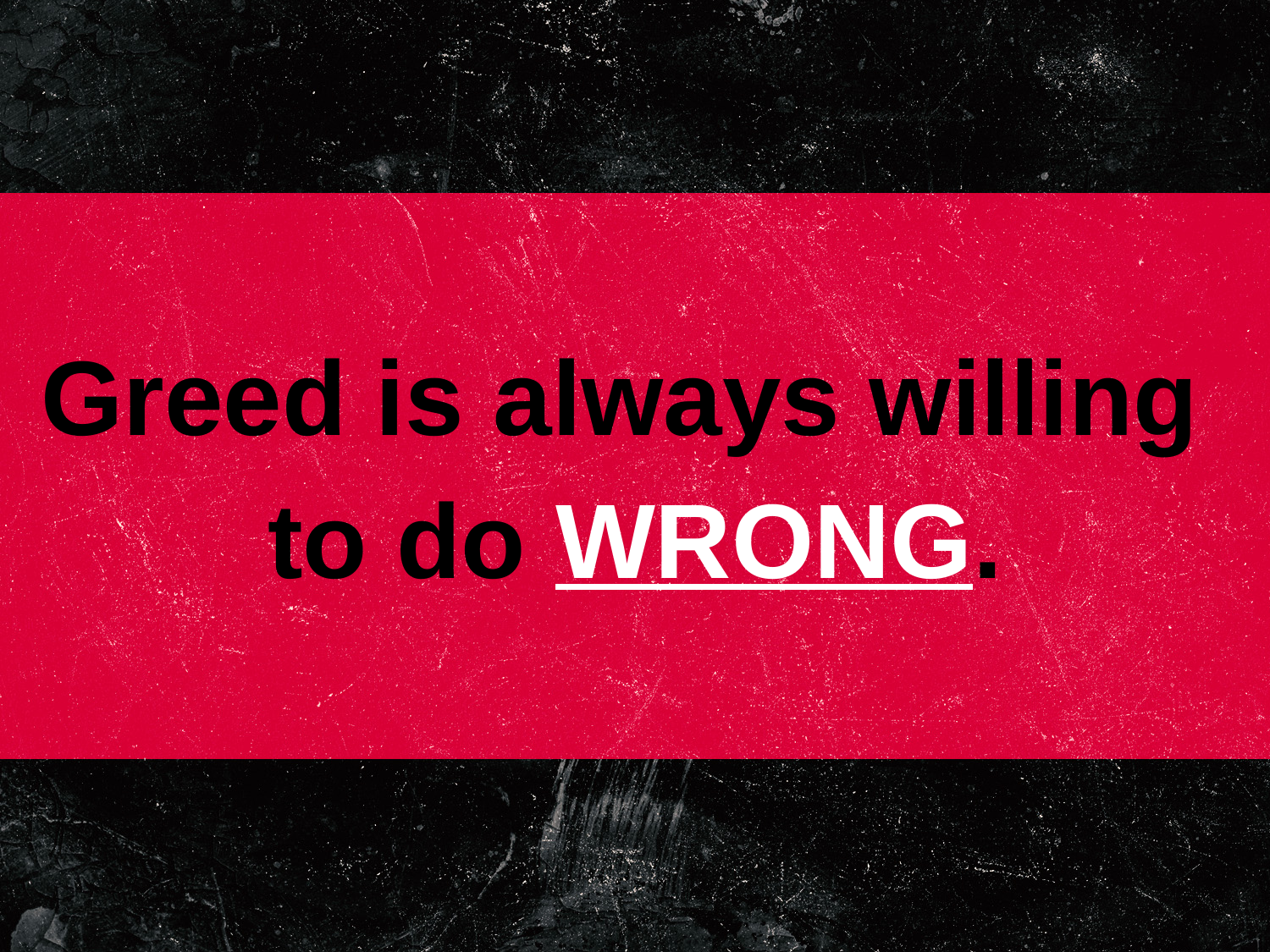

Greed is always willing
to do WRONG.